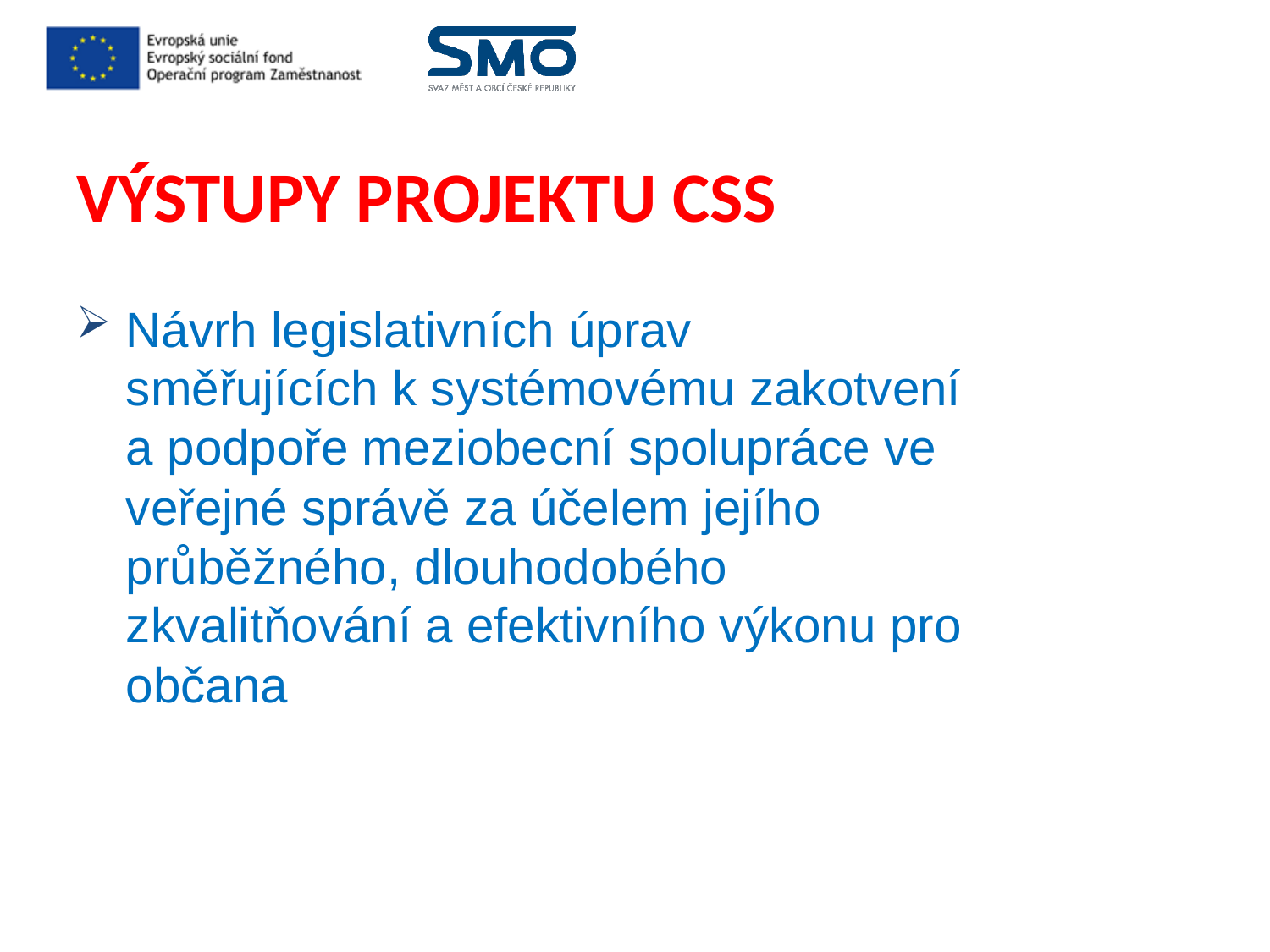

# VÝSTUPY PROJEKTU CSS

Návrh legislativních úprav
směřujících k systémovému zakotvení a podpoře meziobecní spolupráce ve veřejné správě za účelem jejího průběžného, dlouhodobého zkvalitňování a efektivního výkonu pro občana